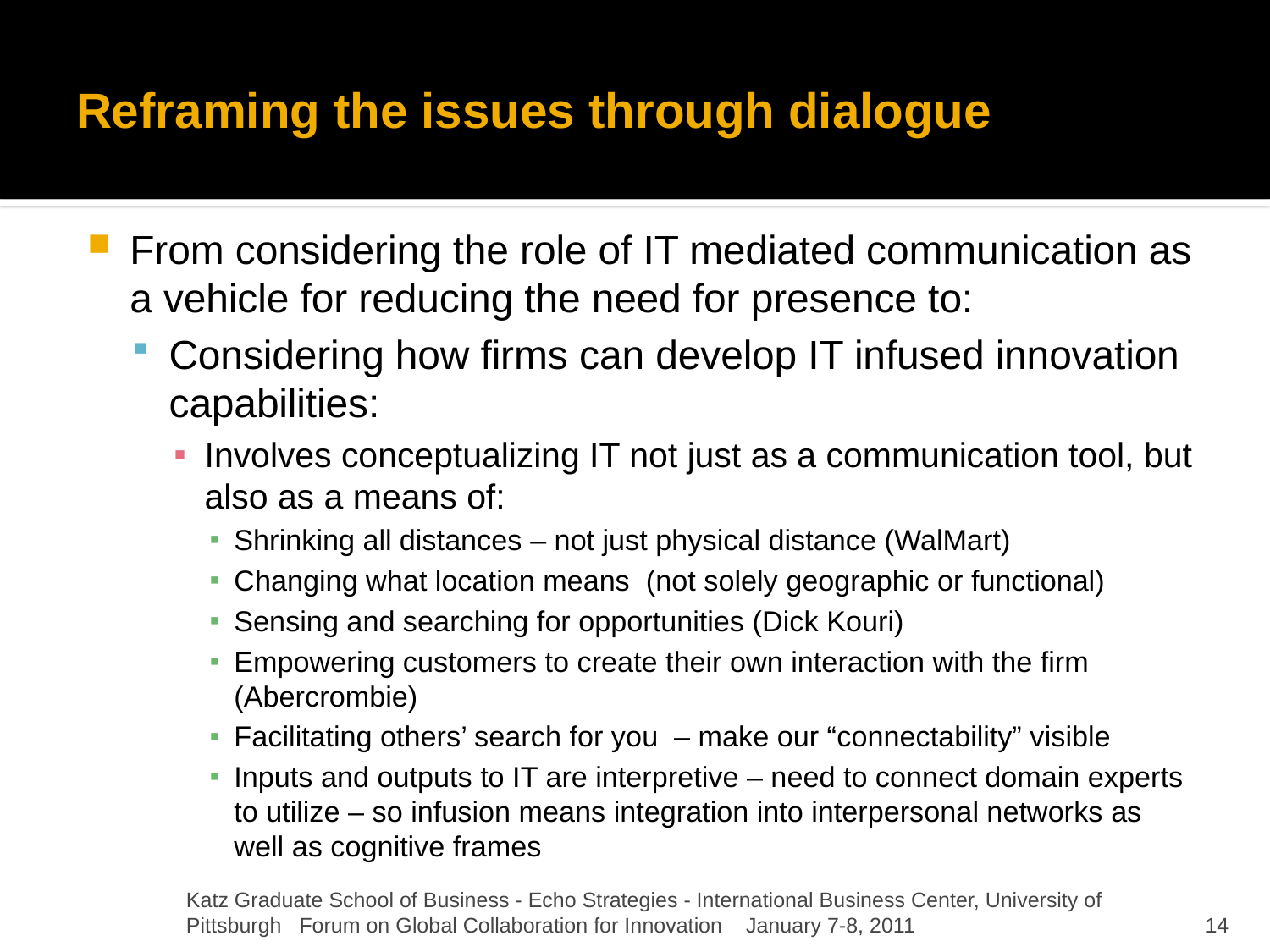

# Reframing the issues through dialogue
From considering the role of IT mediated communication as a vehicle for reducing the need for presence to:
Considering how firms can develop IT infused innovation capabilities:
Involves conceptualizing IT not just as a communication tool, but also as a means of:
Shrinking all distances – not just physical distance (WalMart)
Changing what location means  (not solely geographic or functional)
Sensing and searching for opportunities (Dick Kouri)
Empowering customers to create their own interaction with the firm (Abercrombie)
Facilitating others’ search for you  – make our “connectability” visible
Inputs and outputs to IT are interpretive – need to connect domain experts to utilize – so infusion means integration into interpersonal networks as well as cognitive frames

Katz Graduate School of Business - Echo Strategies - International Business Center, University of Pittsburgh   Forum on Global Collaboration for Innovation    January 7-8, 2011
14